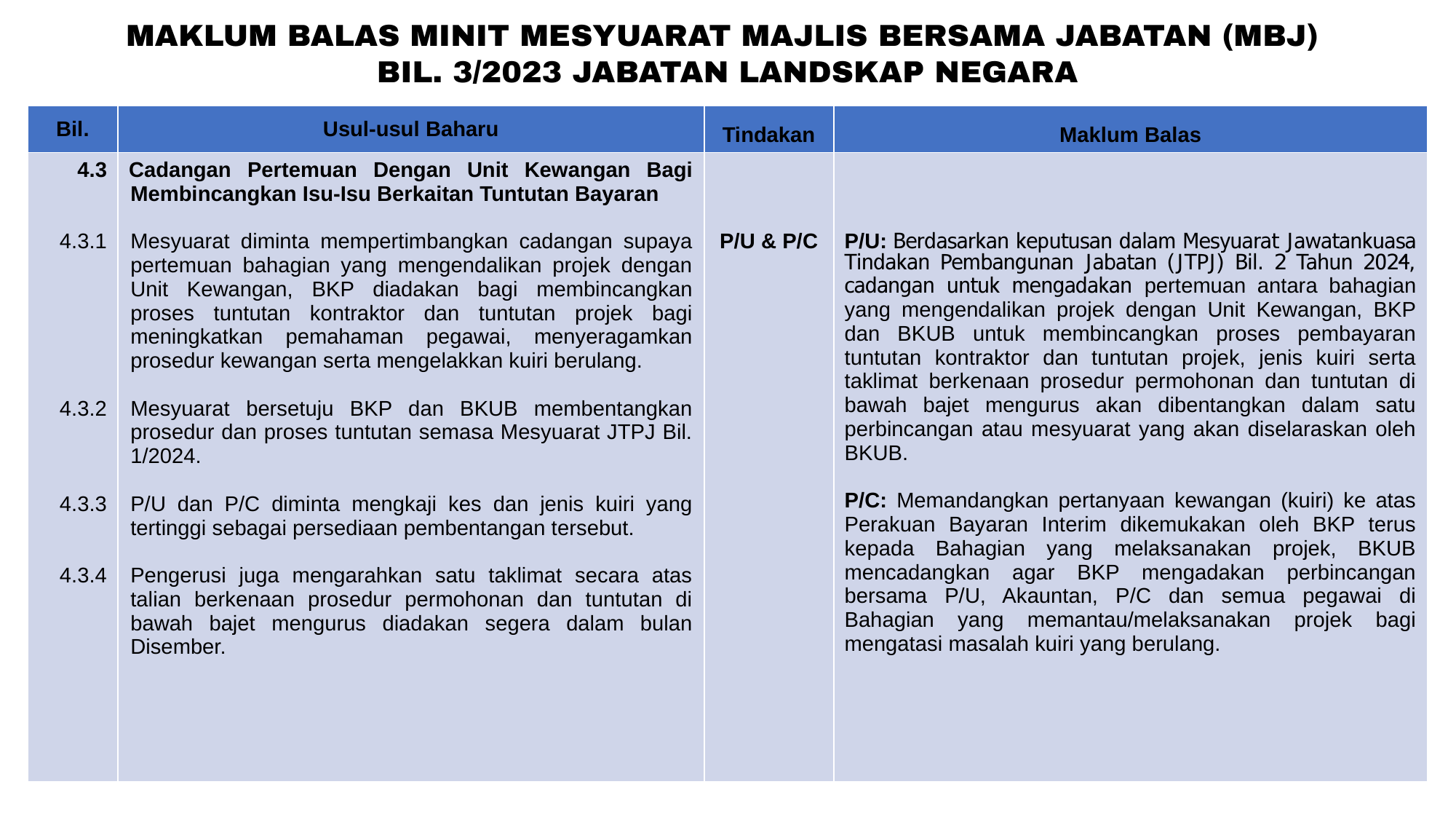

MAKLUM BALAS MINIT MESYUARAT MAJLIS BERSAMA JABATAN (MBJ)
BIL. 3/2023 JABATAN LANDSKAP NEGARA
| Bil. | Usul-usul Baharu | Tindakan | Maklum Balas |
| --- | --- | --- | --- |
| 4.3 4.3.1 4.3.2 4.3.3 4.3.4 | Cadangan Pertemuan Dengan Unit Kewangan Bagi Membincangkan Isu-Isu Berkaitan Tuntutan Bayaran Mesyuarat diminta mempertimbangkan cadangan supaya pertemuan bahagian yang mengendalikan projek dengan Unit Kewangan, BKP diadakan bagi membincangkan proses tuntutan kontraktor dan tuntutan projek bagi meningkatkan pemahaman pegawai, menyeragamkan prosedur kewangan serta mengelakkan kuiri berulang. Mesyuarat bersetuju BKP dan BKUB membentangkan prosedur dan proses tuntutan semasa Mesyuarat JTPJ Bil. 1/2024. P/U dan P/C diminta mengkaji kes dan jenis kuiri yang tertinggi sebagai persediaan pembentangan tersebut. Pengerusi juga mengarahkan satu taklimat secara atas talian berkenaan prosedur permohonan dan tuntutan di bawah bajet mengurus diadakan segera dalam bulan Disember. | P/U & P/C | P/U: Berdasarkan keputusan dalam Mesyuarat Jawatankuasa Tindakan Pembangunan Jabatan (JTPJ) Bil. 2 Tahun 2024, cadangan untuk mengadakan pertemuan antara bahagian yang mengendalikan projek dengan Unit Kewangan, BKP dan BKUB untuk membincangkan proses pembayaran tuntutan kontraktor dan tuntutan projek, jenis kuiri serta taklimat berkenaan prosedur permohonan dan tuntutan di bawah bajet mengurus akan dibentangkan dalam satu perbincangan atau mesyuarat yang akan diselaraskan oleh BKUB. P/C: Memandangkan pertanyaan kewangan (kuiri) ke atas Perakuan Bayaran Interim dikemukakan oleh BKP terus kepada Bahagian yang melaksanakan projek, BKUB mencadangkan agar BKP mengadakan perbincangan bersama P/U, Akauntan, P/C dan semua pegawai di Bahagian yang memantau/melaksanakan projek bagi mengatasi masalah kuiri yang berulang. |